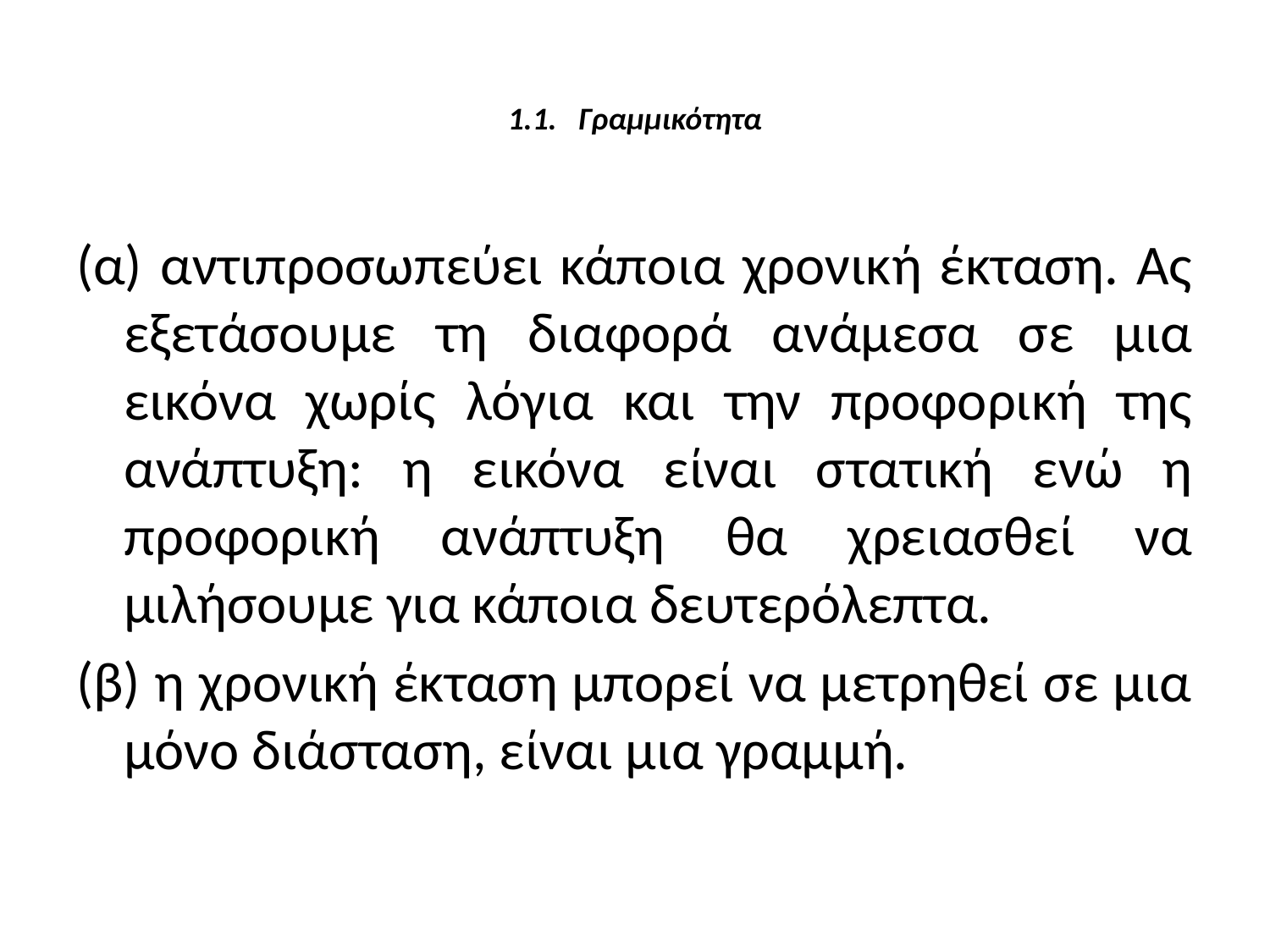

# 1.1.   Γραμμικότητα
(α) αντιπροσωπεύει κάποια χρονική έκταση. Ας εξετάσουμε τη διαφορά ανάμεσα σε μια εικόνα χωρίς λόγια και την προφορική της ανάπτυξη: η εικόνα είναι στατική ενώ η προφορική ανάπτυξη θα χρειασθεί να μιλήσουμε για κάποια δευτερόλεπτα.
(β) η χρονική έκταση μπορεί να μετρηθεί σε μια μόνο διάσταση, είναι μια γραμμή.